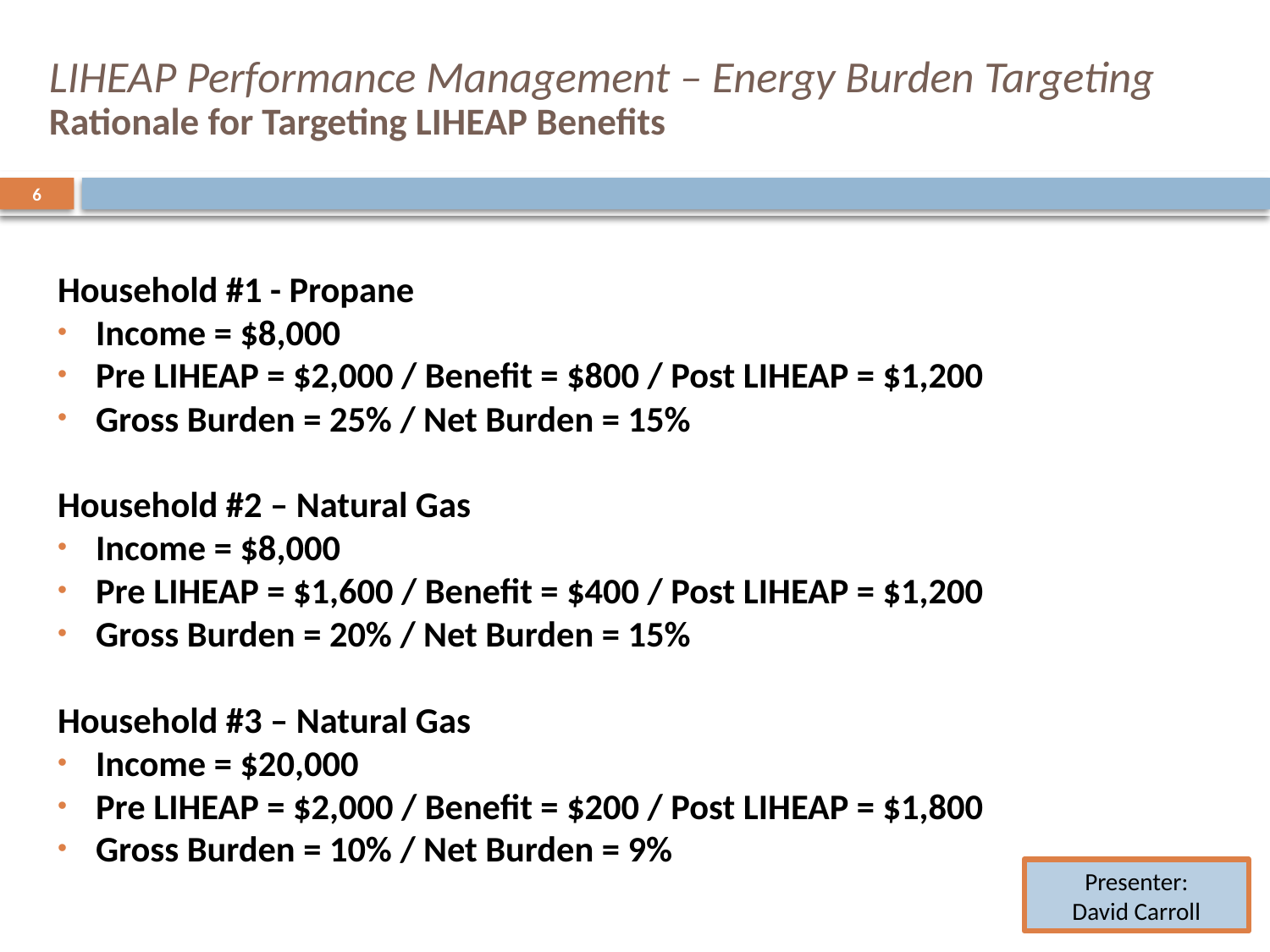

# LIHEAP Performance Management – Energy Burden Targeting Rationale for Targeting LIHEAP Benefits
6
Household #1 - Propane
Income = $8,000
Pre LIHEAP = $2,000 / Benefit = $800 / Post LIHEAP = $1,200
Gross Burden = 25% / Net Burden = 15%

Household #2 – Natural Gas
Income = $8,000
Pre LIHEAP = $1,600 / Benefit = $400 / Post LIHEAP = $1,200
Gross Burden = 20% / Net Burden = 15%

Household #3 – Natural Gas
Income = $20,000
Pre LIHEAP = $2,000 / Benefit = $200 / Post LIHEAP = $1,800
Gross Burden = 10% / Net Burden = 9%

Presenter:
David Carroll